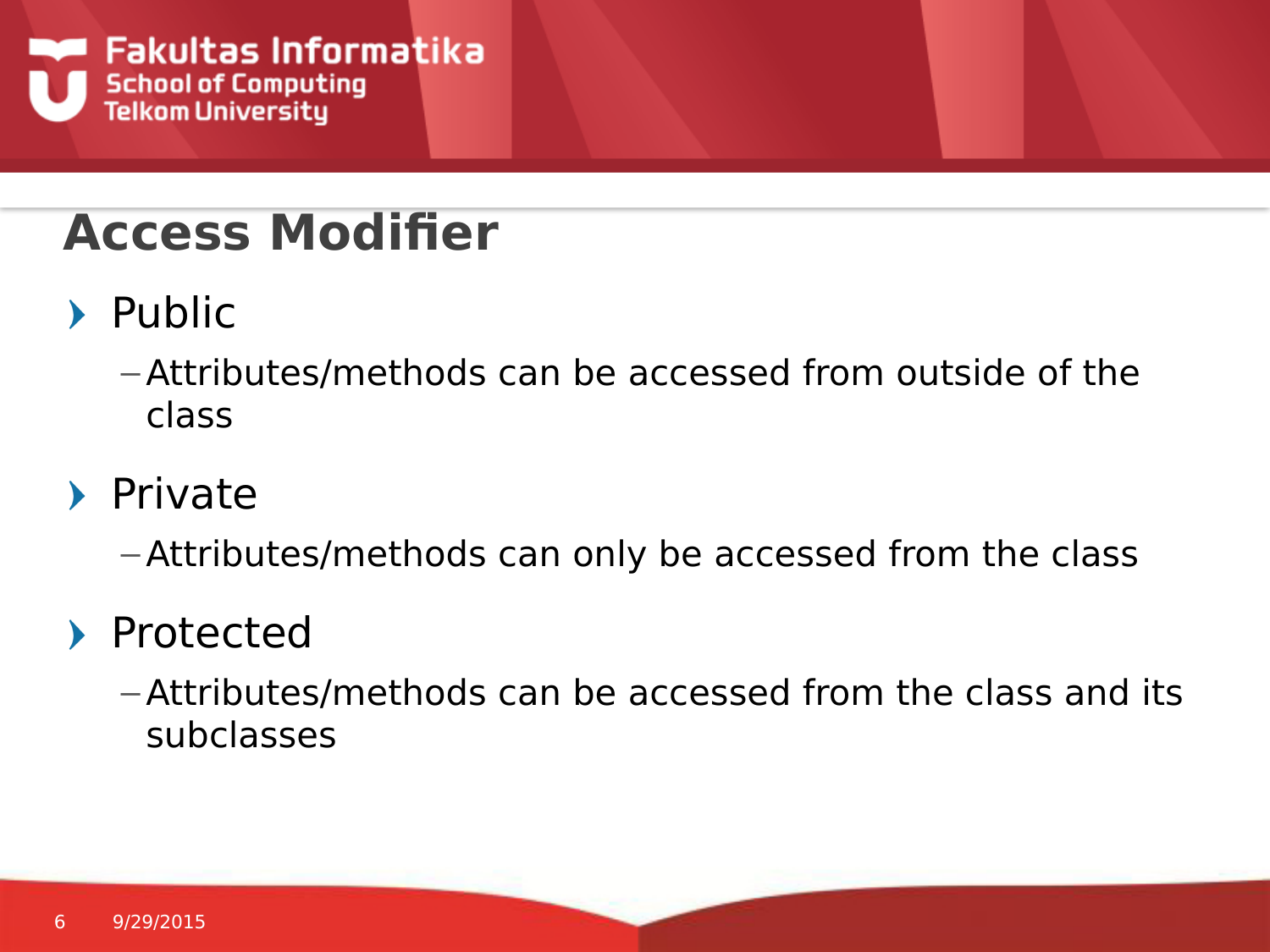

# Access Modifier
Public
Attributes/methods can be accessed from outside of the class
Private
Attributes/methods can only be accessed from the class
Protected
Attributes/methods can be accessed from the class and its subclasses

6
9/29/2015